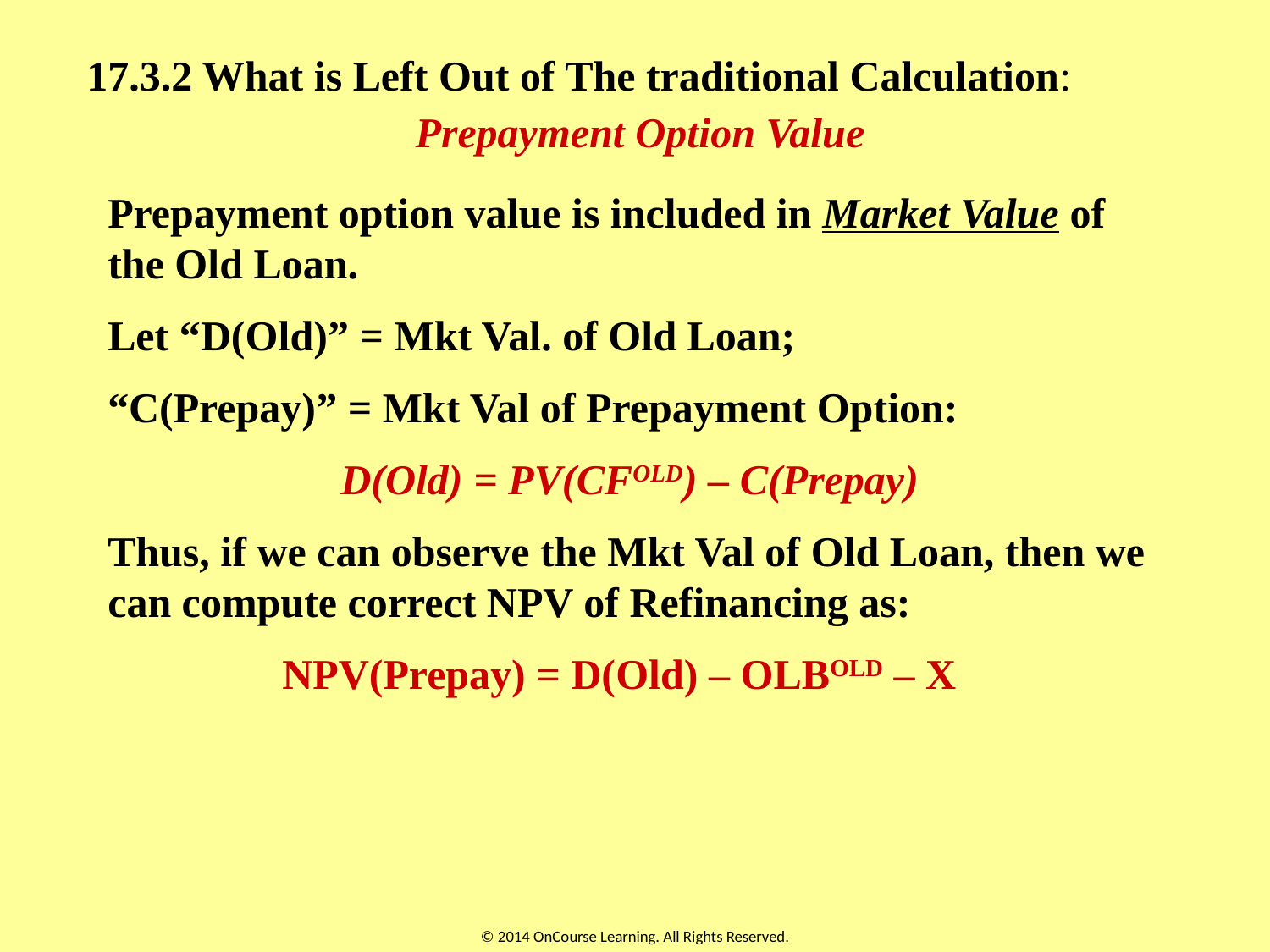

17.3.2 What is Left Out of The traditional Calculation:
Prepayment Option Value
Prepayment option value is included in Market Value of the Old Loan.
Let “D(Old)” = Mkt Val. of Old Loan;
“C(Prepay)” = Mkt Val of Prepayment Option:
D(Old) = PV(CFOLD) – C(Prepay)
Thus, if we can observe the Mkt Val of Old Loan, then we can compute correct NPV of Refinancing as:
NPV(Prepay) = D(Old) – OLBOLD – X
© 2014 OnCourse Learning. All Rights Reserved.
60